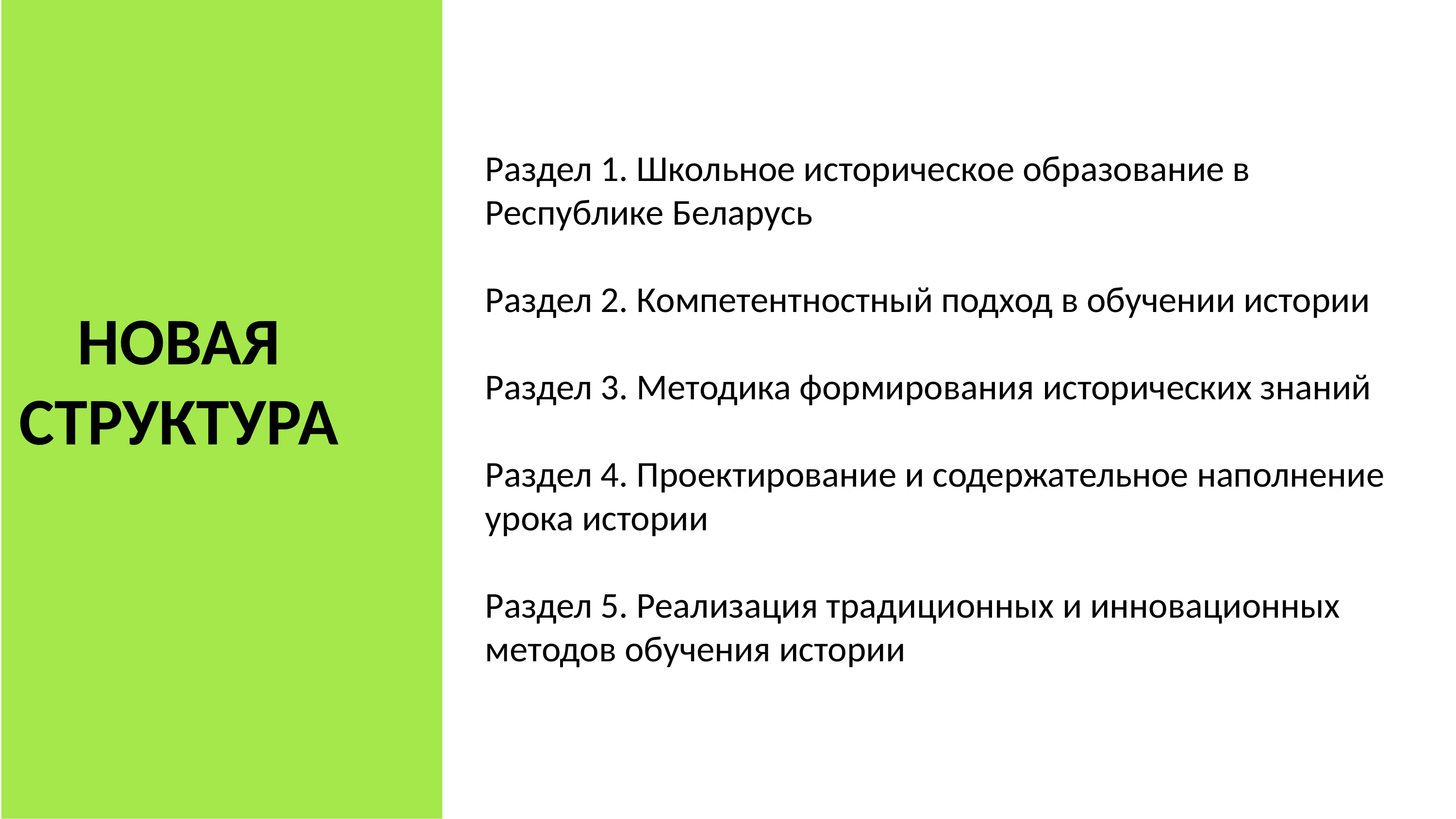

Раздел 1. Школьное историческое образование в Республике Беларусь

Раздел 2. Компетентностный подход в обучении истории

Раздел 3. Методика формирования исторических знаний

Раздел 4. Проектирование и содержательное наполнение урока истории

Раздел 5. Реализация традиционных и инновационных методов обучения истории
НОВАЯ СТРУКТУРА